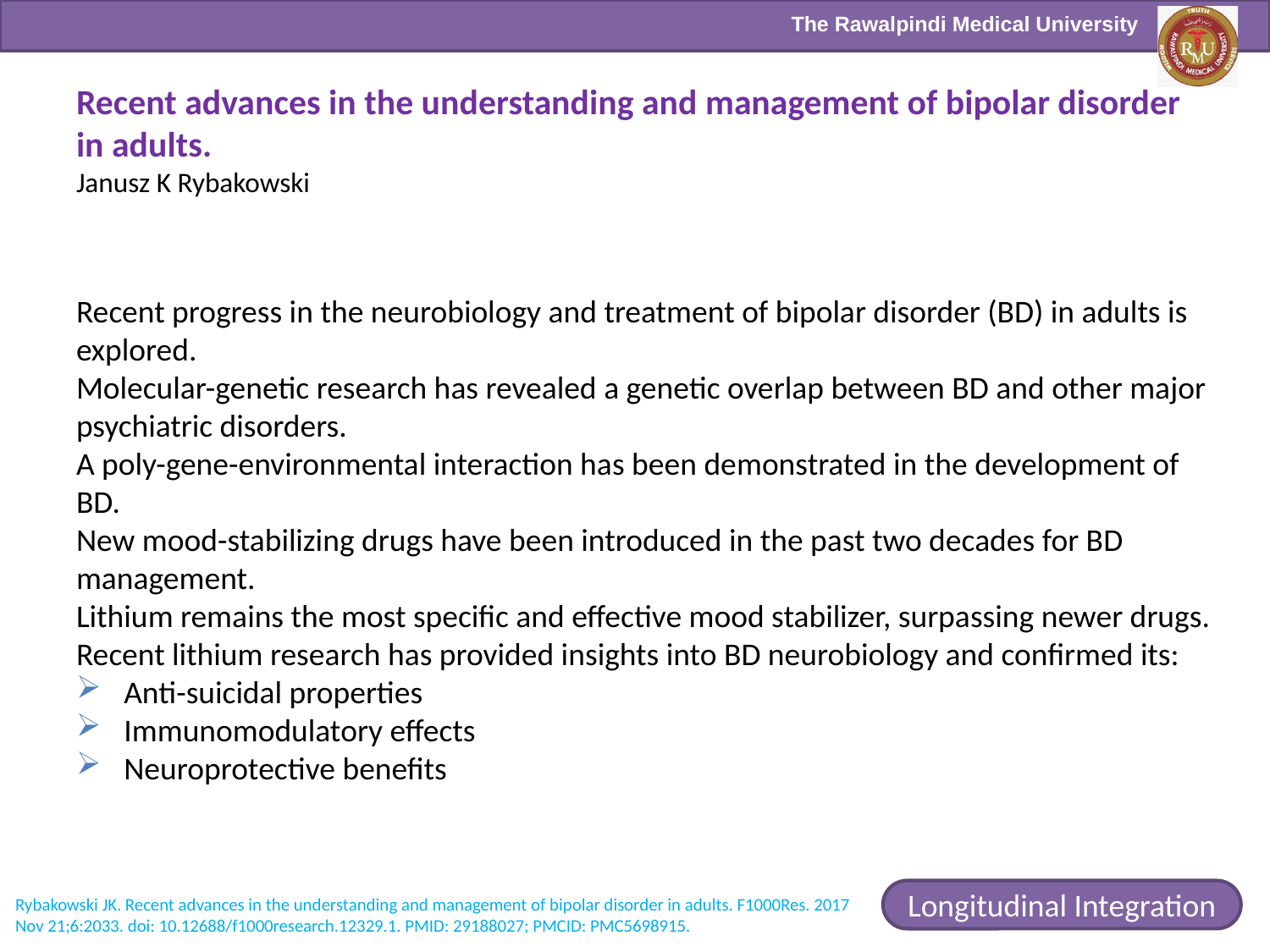

# Recent advances in the understanding and management of bipolar disorder in adults. Janusz K Rybakowski

Recent progress in the neurobiology and treatment of bipolar disorder (BD) in adults is explored.
Molecular-genetic research has revealed a genetic overlap between BD and other major psychiatric disorders.
A poly-gene-environmental interaction has been demonstrated in the development of BD.
New mood-stabilizing drugs have been introduced in the past two decades for BD management.
Lithium remains the most specific and effective mood stabilizer, surpassing newer drugs.
Recent lithium research has provided insights into BD neurobiology and confirmed its:
Anti-suicidal properties
Immunomodulatory effects
Neuroprotective benefits

Longitudinal Integration
Rybakowski JK. Recent advances in the understanding and management of bipolar disorder in adults. F1000Res. 2017 Nov 21;6:2033. doi: 10.12688/f1000research.12329.1. PMID: 29188027; PMCID: PMC5698915.